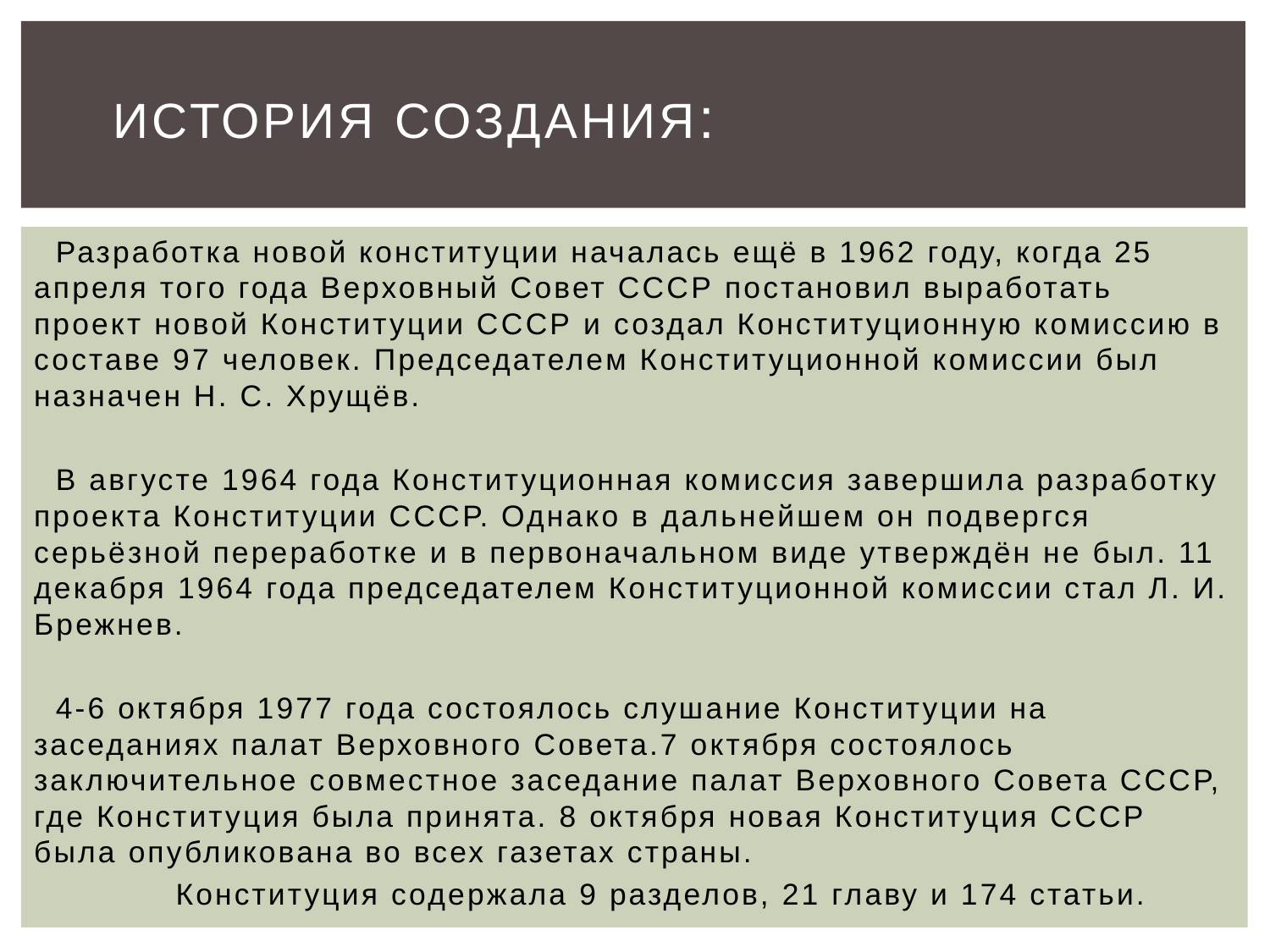

# История создания:
  Разработка новой конституции началась ещё в 1962 году, когда 25 апреля того года Верховный Совет СССР постановил выработать проект новой Конституции СССР и создал Конституционную комиссию в составе 97 человек. Председателем Конституционной комиссии был назначен Н. С. Хрущёв.

  В августе 1964 года Конституционная комиссия завершила разработку проекта Конституции СССР. Однако в дальнейшем он подвергся серьёзной переработке и в первоначальном виде утверждён не был. 11 декабря 1964 года председателем Конституционной комиссии стал Л. И. Брежнев.

  4-6 октября 1977 года состоялось слушание Конституции на заседаниях палат Верховного Совета.7 октября состоялось заключительное совместное заседание палат Верховного Совета СССР, где Конституция была принята. 8 октября новая Конституция СССР была опубликована во всех газетах страны.
             Конституция содержала 9 разделов, 21 главу и 174 статьи.